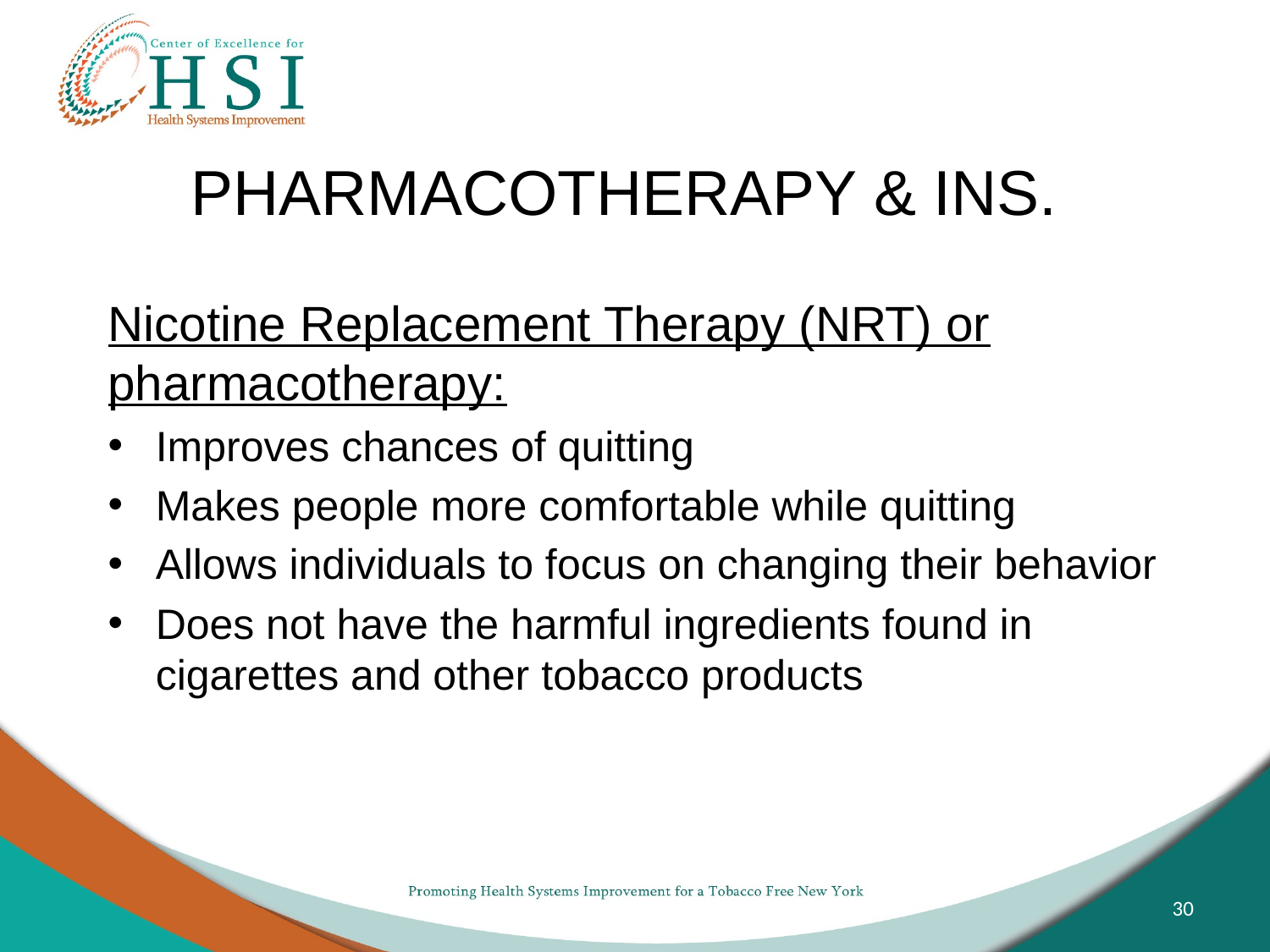

# PHARMACOTHERAPY & INS.
Nicotine Replacement Therapy (NRT) or pharmacotherapy:
Improves chances of quitting
Makes people more comfortable while quitting
Allows individuals to focus on changing their behavior
Does not have the harmful ingredients found in cigarettes and other tobacco products

30